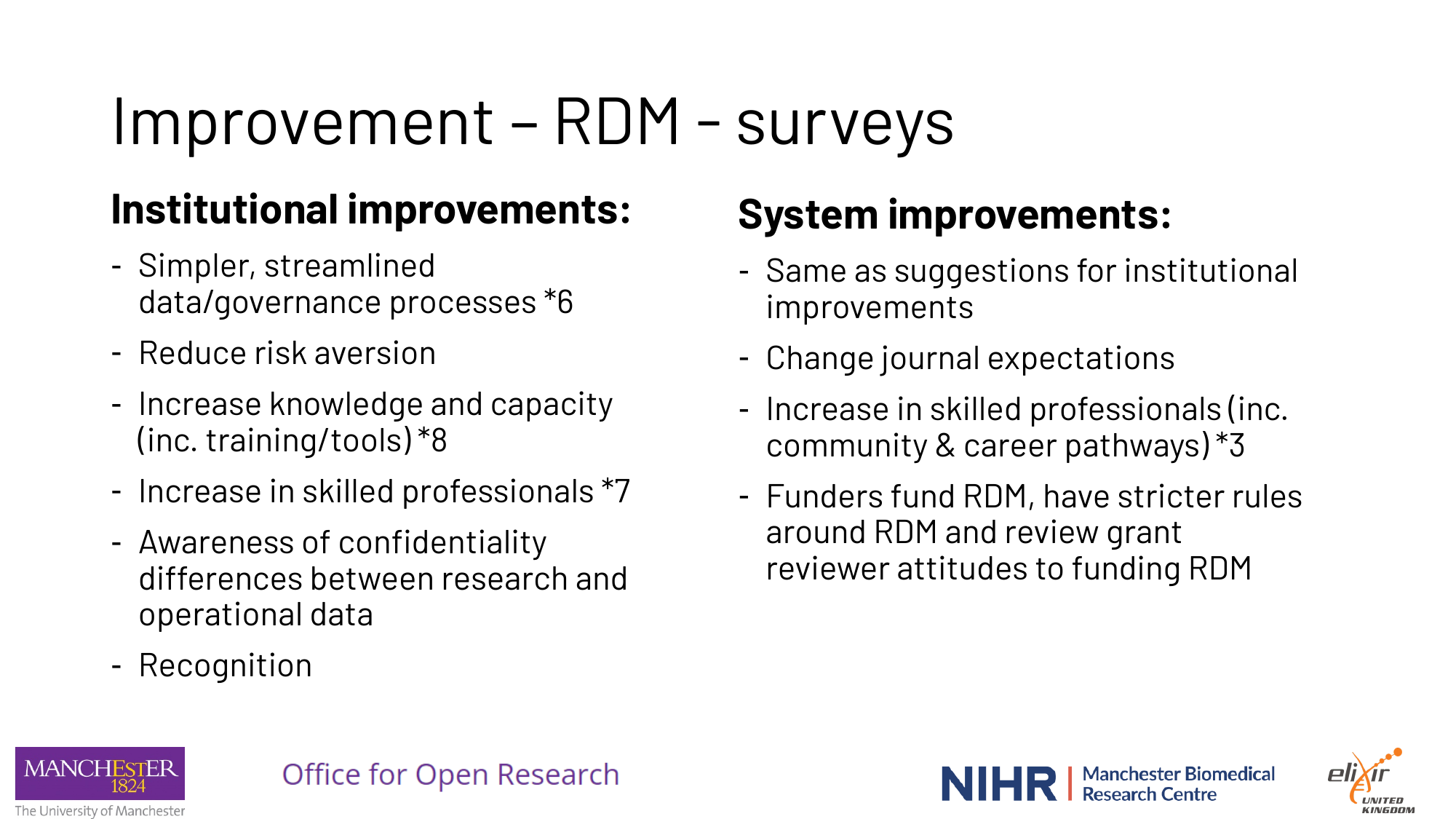

# Improvement – RDM - surveys
Institutional improvements:
Simpler, streamlined data/governance processes *6
Reduce risk aversion
Increase knowledge and capacity (inc. training/tools) *8
Increase in skilled professionals *7
Awareness of confidentiality differences between research and operational data
Recognition
System improvements:
Same as suggestions for institutional improvements
Change journal expectations
Increase in skilled professionals (inc. community & career pathways) *3
Funders fund RDM, have stricter rules around RDM and review grant reviewer attitudes to funding RDM